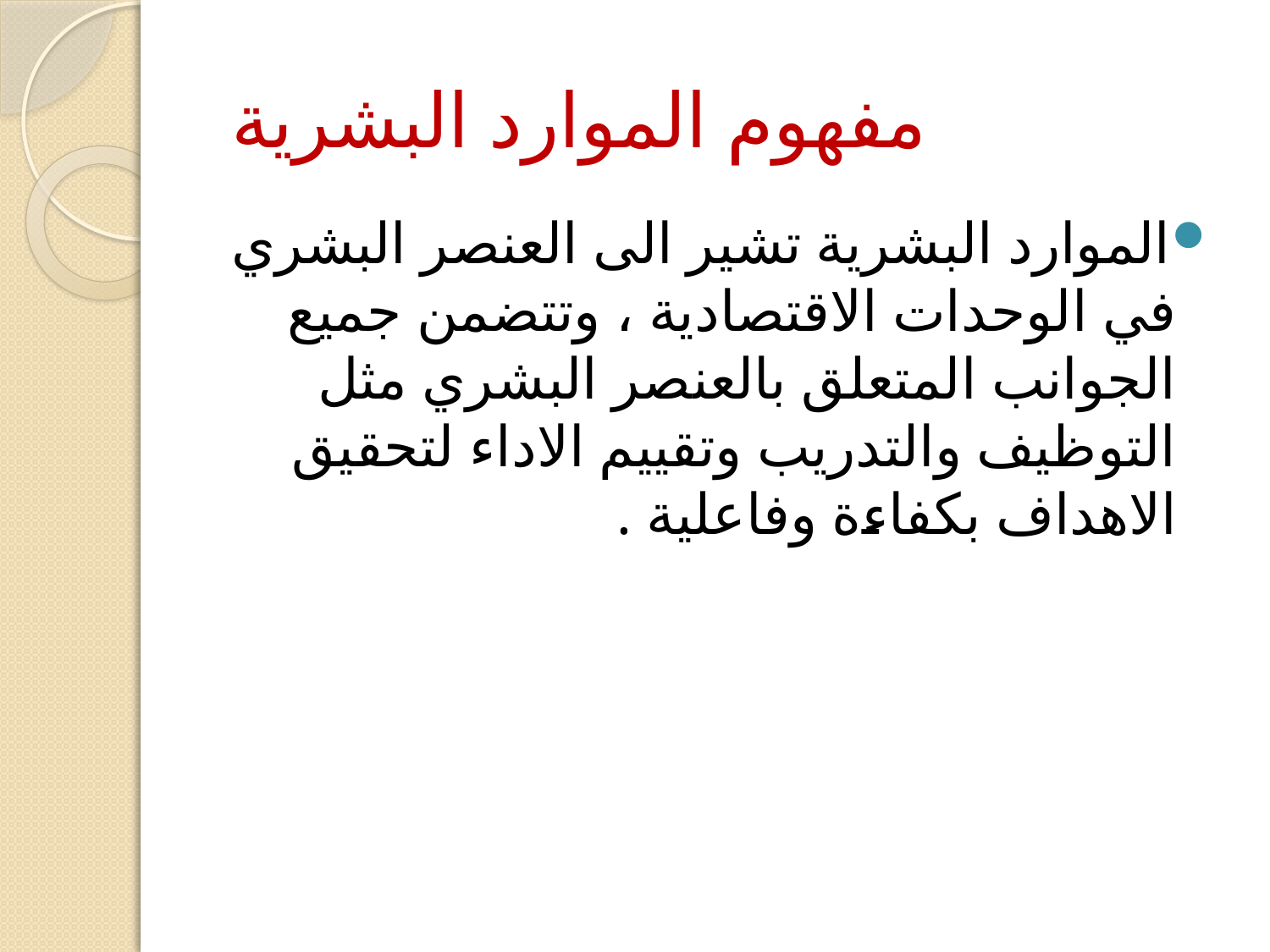

# مفهوم الموارد البشرية
الموارد البشرية تشير الى العنصر البشري في الوحدات الاقتصادية ، وتتضمن جميع الجوانب المتعلق بالعنصر البشري مثل التوظيف والتدريب وتقييم الاداء لتحقيق الاهداف بكفاءة وفاعلية .